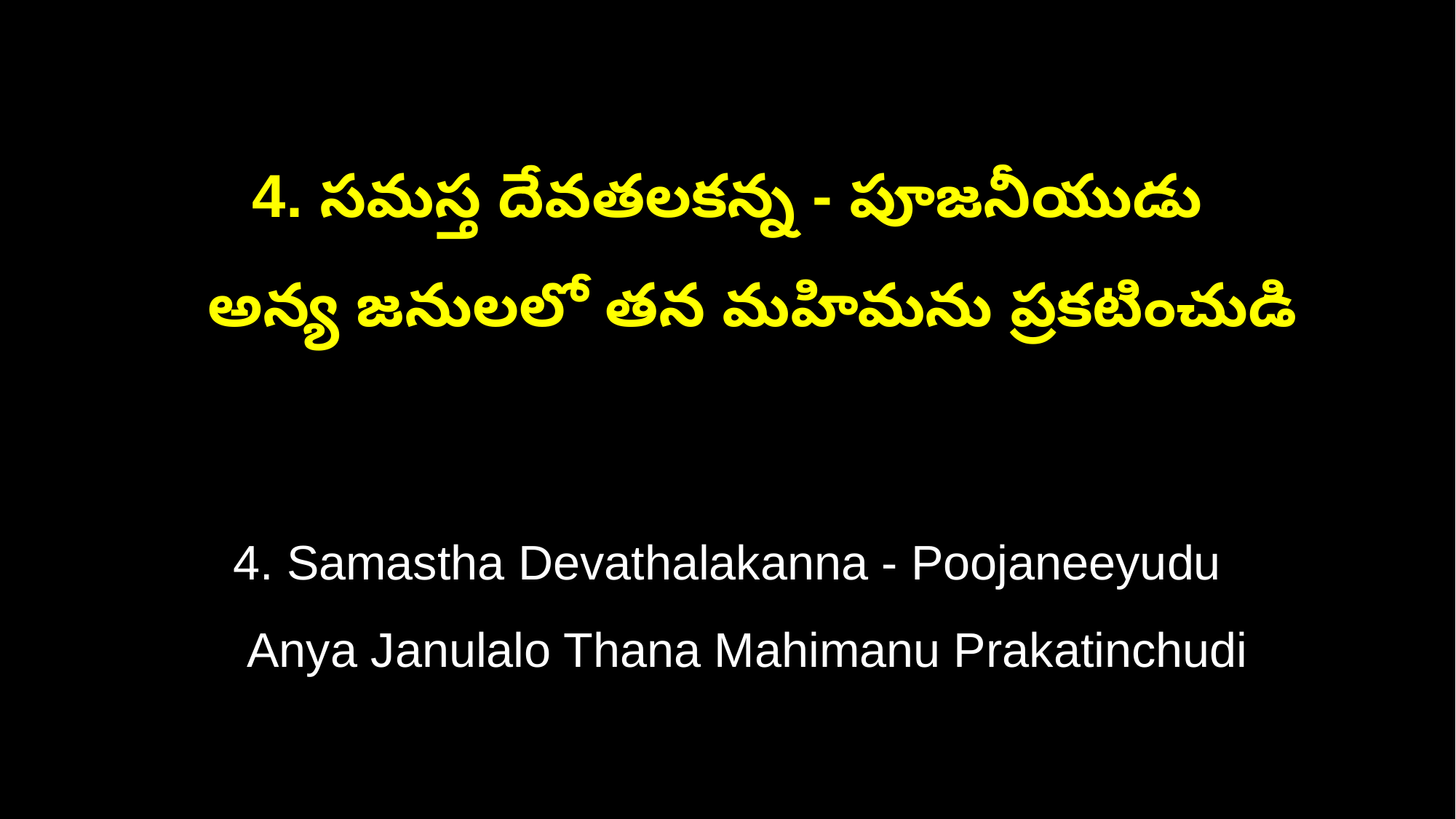

4. సమస్త దేవతలకన్న - పూజనీయుడు
   అన్య జనులలో తన మహిమను ప్రకటించుడి
4. Samastha Devathalakanna - Poojaneeyudu
   Anya Janulalo Thana Mahimanu Prakatinchudi